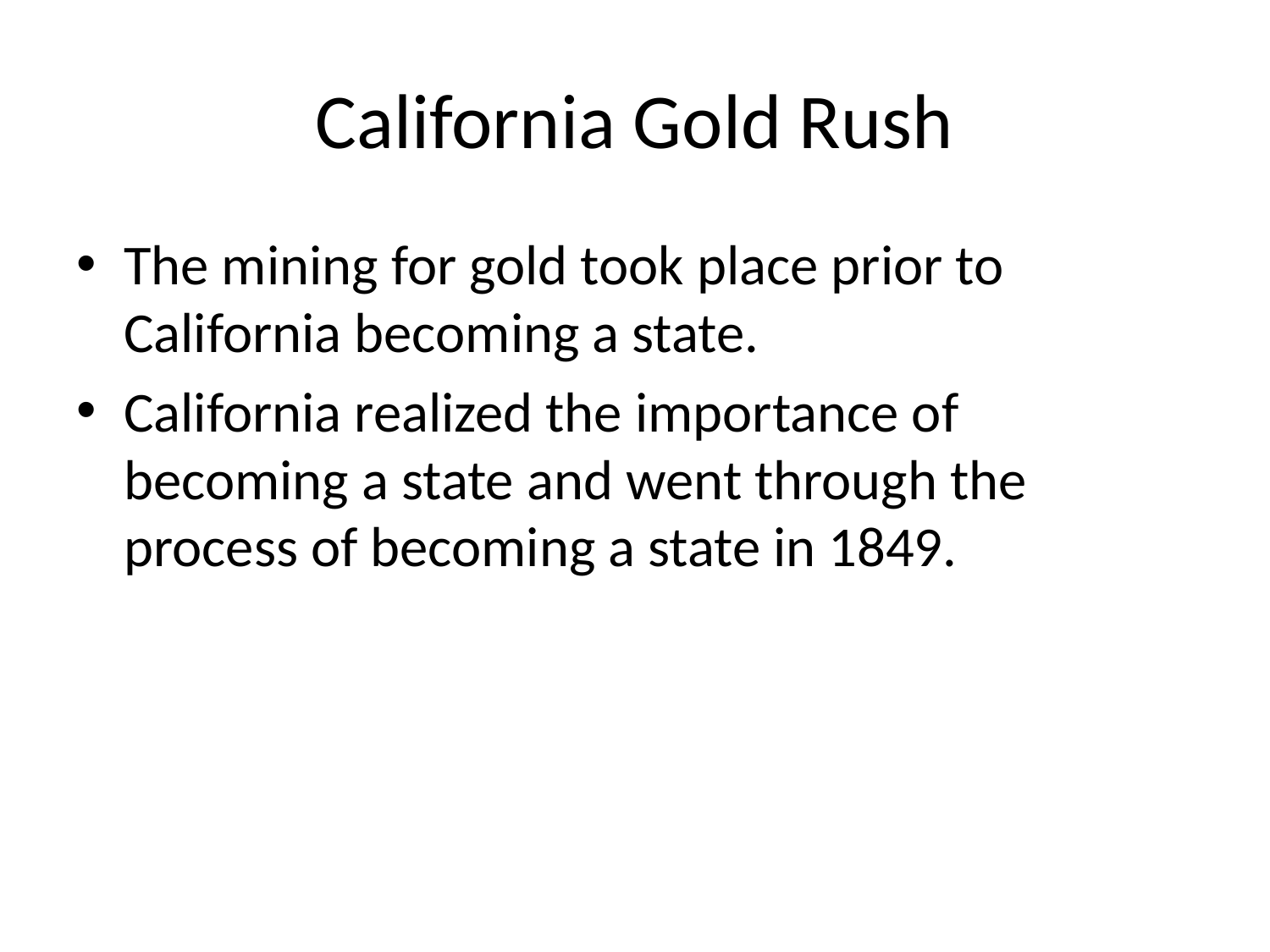

# California Gold Rush
The mining for gold took place prior to California becoming a state.
California realized the importance of becoming a state and went through the process of becoming a state in 1849.